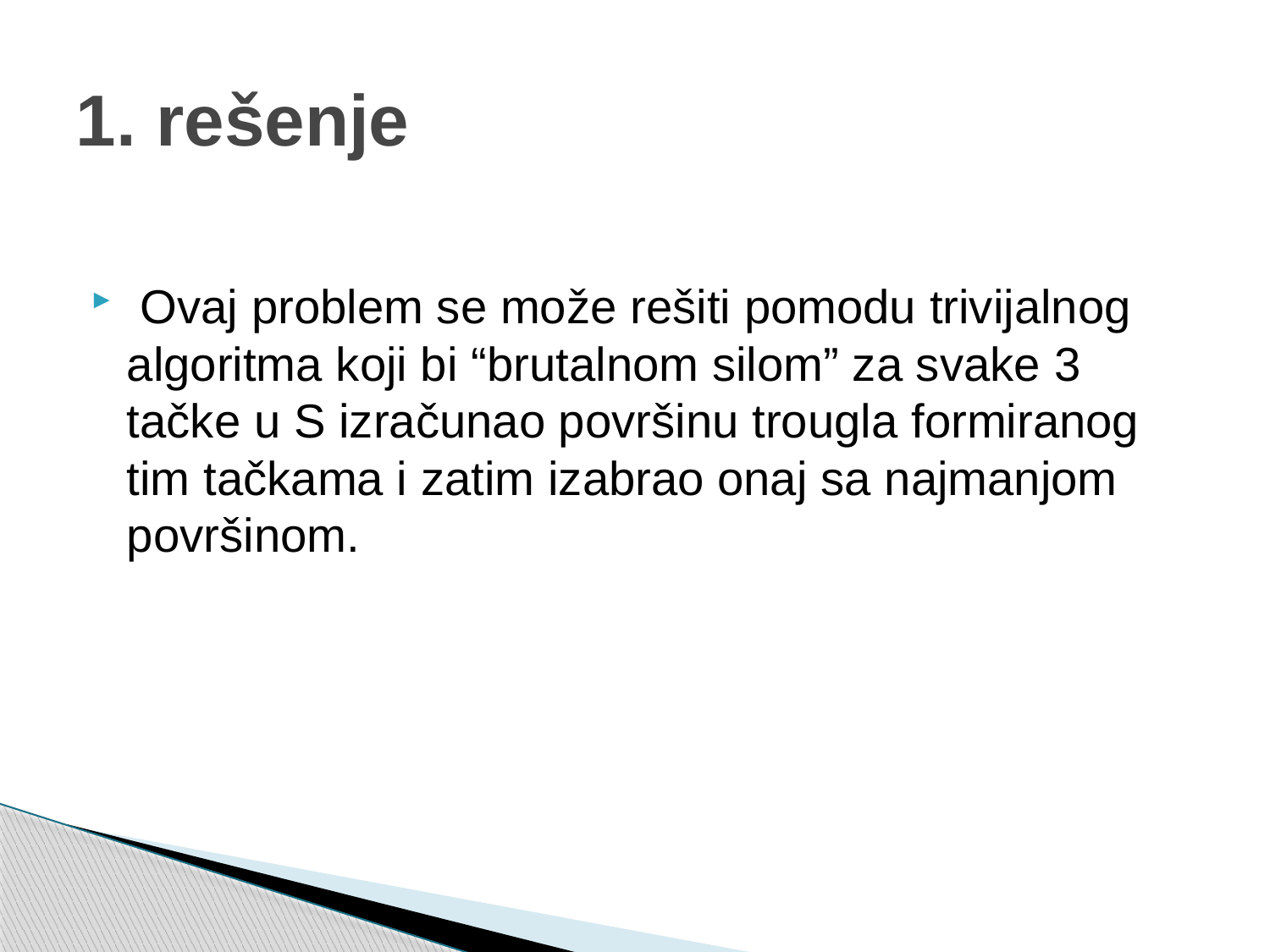

# 1. rešenje

 Ovaj problem se može rešiti pomodu trivijalnog algoritma koji bi “brutalnom silom” za svake 3 tačke u S izračunao površinu trougla formiranog tim tačkama i zatim izabrao onaj sa najmanjom površinom.